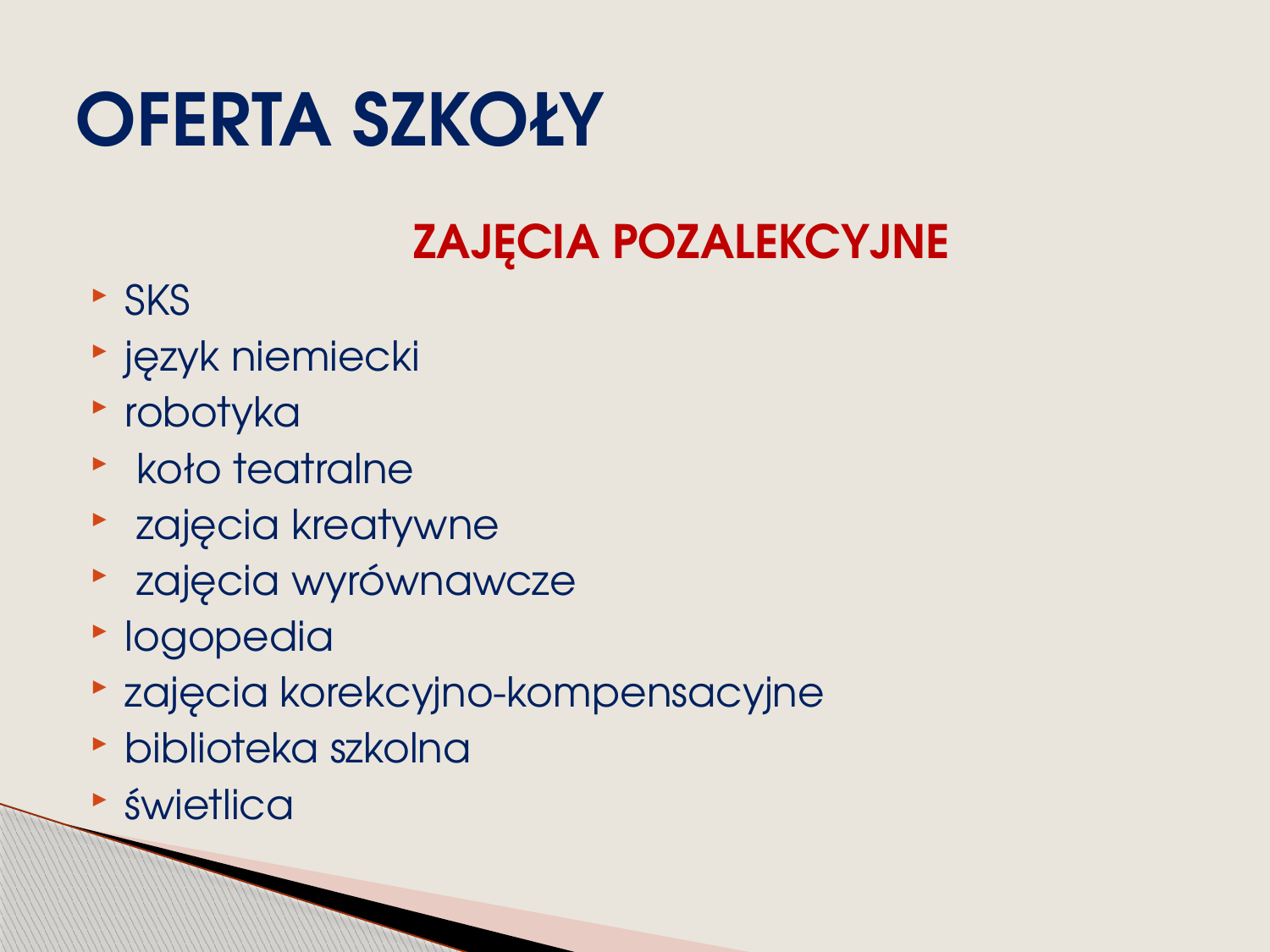

# OFERTA SZKOŁY
                         ZAJĘCIA POZALEKCYJNE
SKS
język niemiecki
robotyka
 koło teatralne
 zajęcia kreatywne
 zajęcia wyrównawcze
logopedia
zajęcia korekcyjno-kompensacyjne
biblioteka szkolna
świetlica